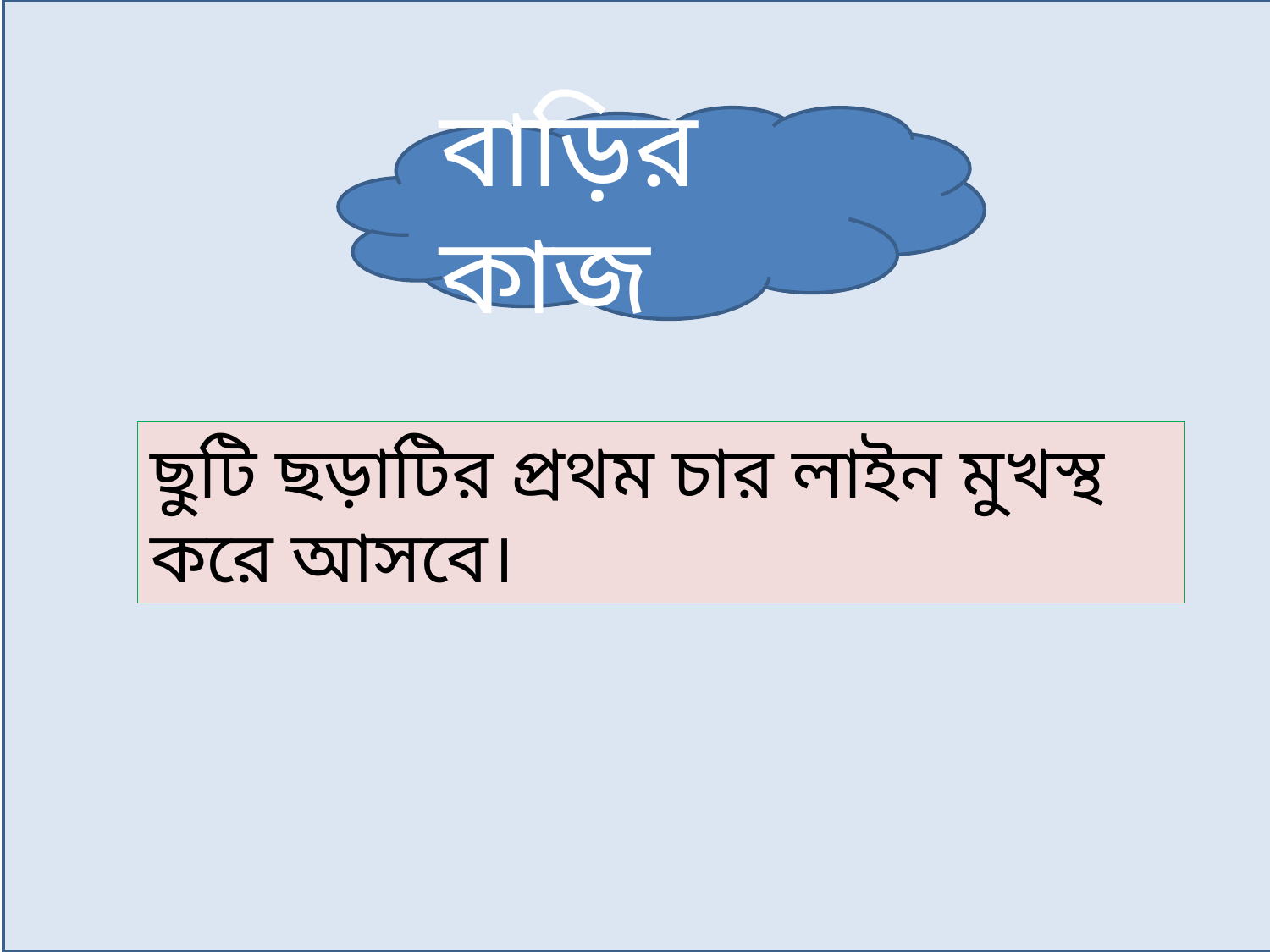

বাড়ির কাজ
ছুটি ছড়াটির প্রথম চার লাইন মুখস্থ করে আসবে।